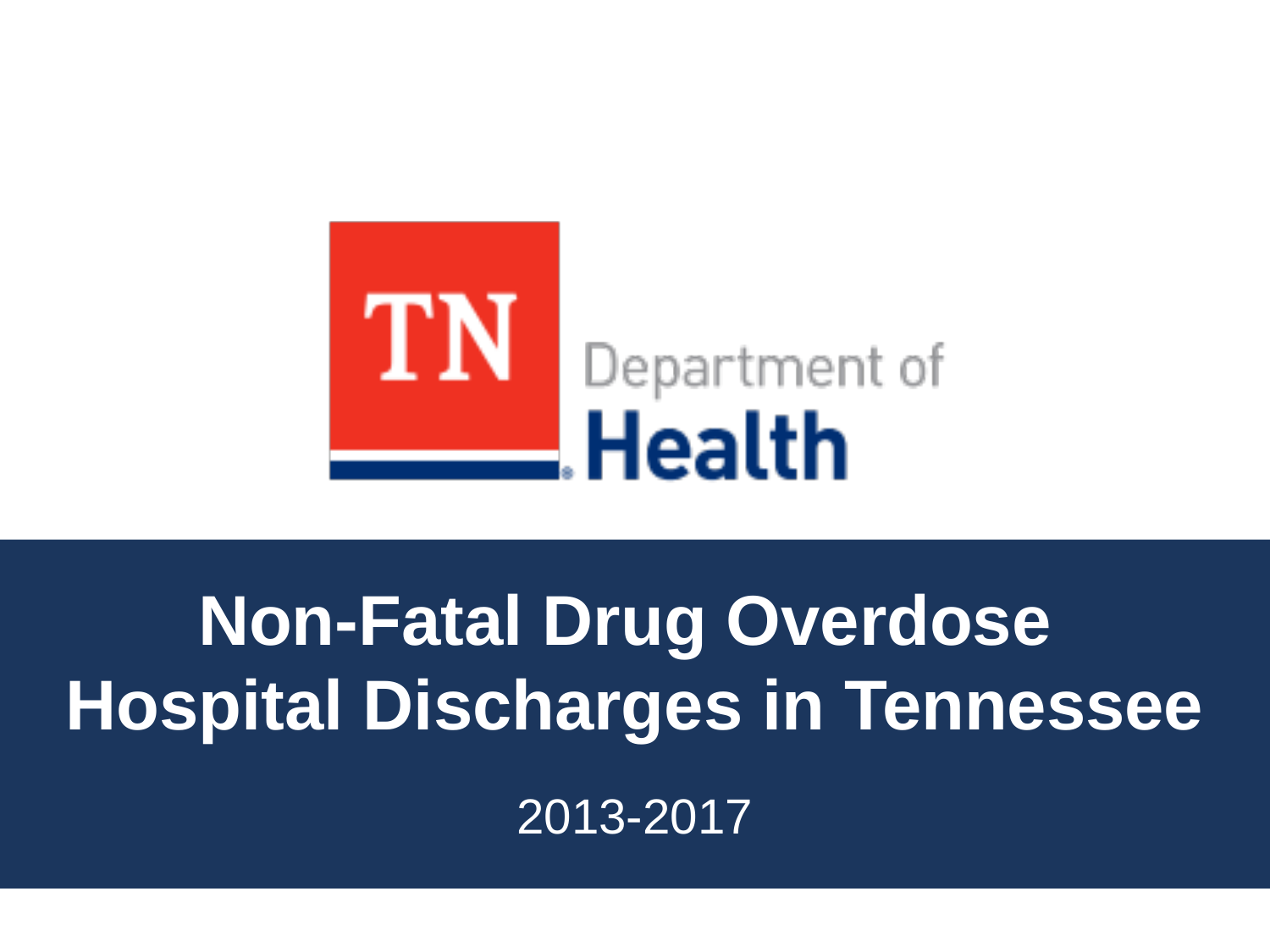

# Non-Fatal Drug Overdose Hospital Discharges in Tennessee
2013-2017